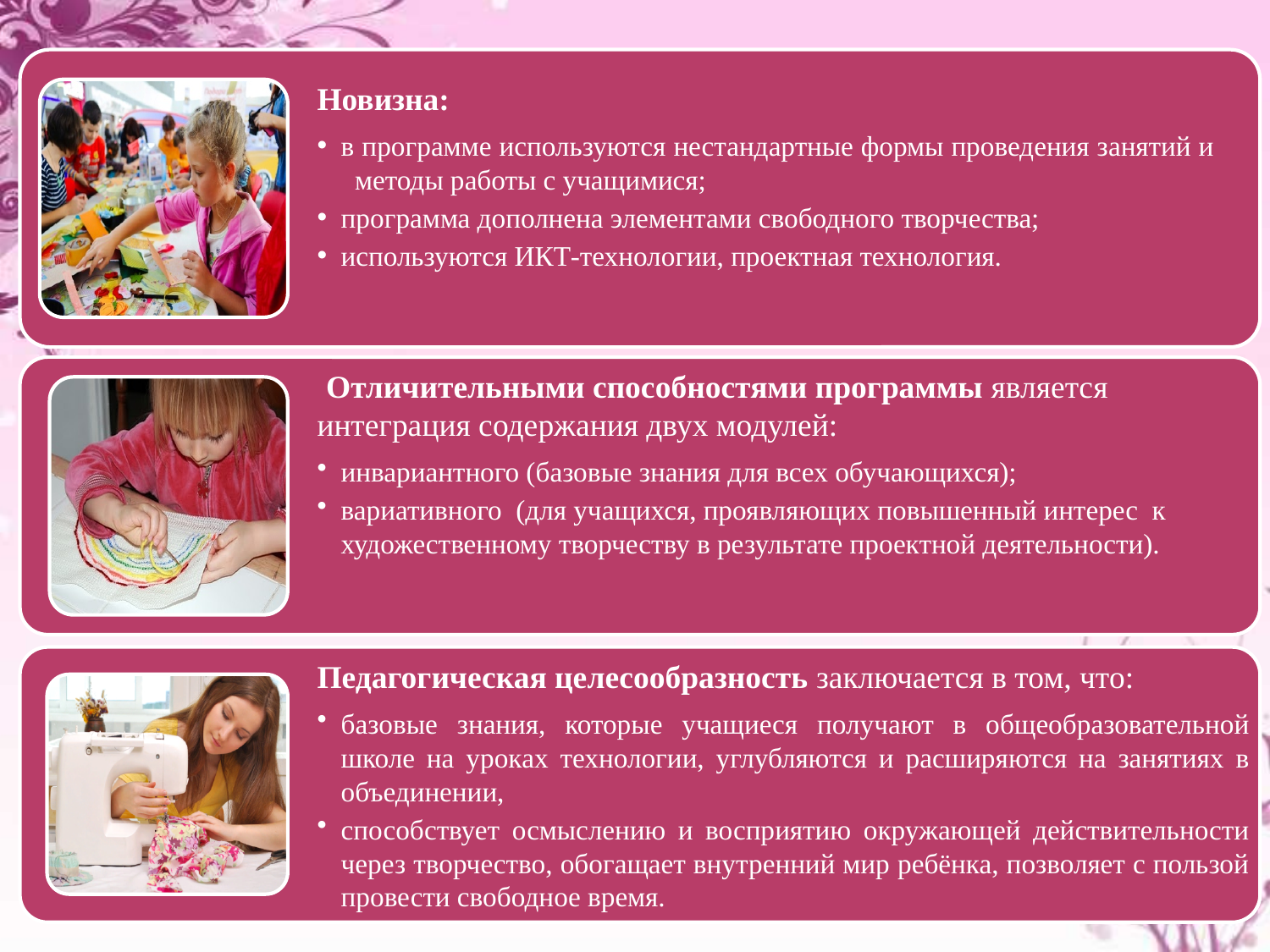

Новизна:
в программе используются нестандартные формы проведения занятий и     методы работы с учащимися;
программа дополнена элементами свободного творчества;
используются ИКТ-технологии, проектная технология.

 Отличительными способностями программы является интеграция содержания двух модулей:
инвариантного (базовые знания для всех обучающихся);
вариативного  (для учащихся, проявляющих повышенный интерес  к художественному творчеству в результате проектной деятельности).

Педагогическая целесообразность заключается в том, что:
базовые знания, которые учащиеся получают в общеобразовательной школе на уроках технологии, углубляются и расширяются на занятиях в объединении,
способствует осмыслению и восприятию окружающей действительности через творчество, обогащает внутренний мир ребёнка, позволяет с пользой провести свободное время.